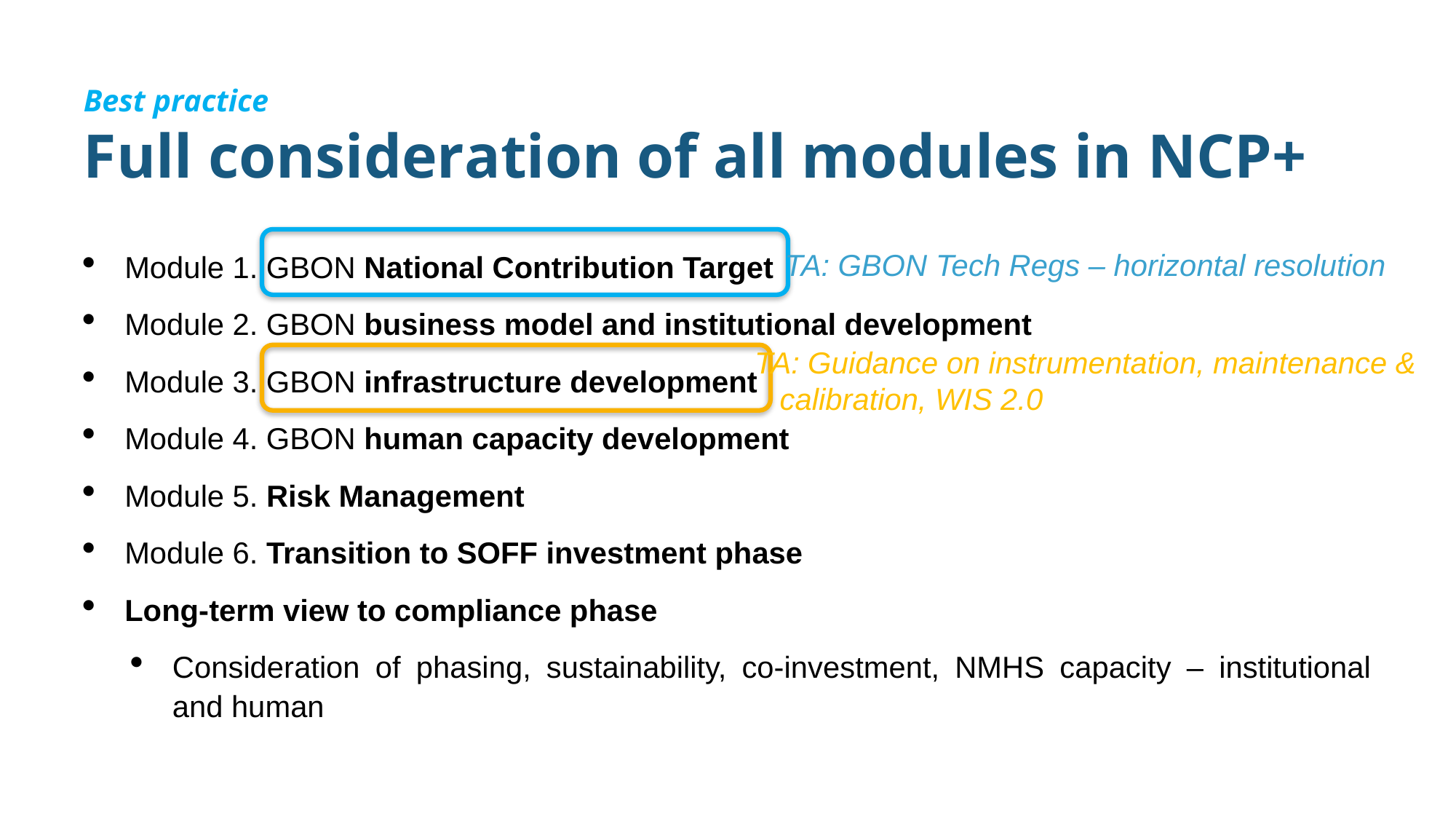

# Best practice Full consideration of all modules in NCP+

TA: GBON Tech Regs – horizontal resolution
Module 1. GBON National Contribution Target
Module 2. GBON business model and institutional development
Module 3. GBON infrastructure development
Module 4. GBON human capacity development
Module 5. Risk Management
Module 6. Transition to SOFF investment phase
Long-term view to compliance phase
Consideration of phasing, sustainability, co-investment, NMHS capacity – institutional and human

TA: Guidance on instrumentation, maintenance &
   calibration, WIS 2.0